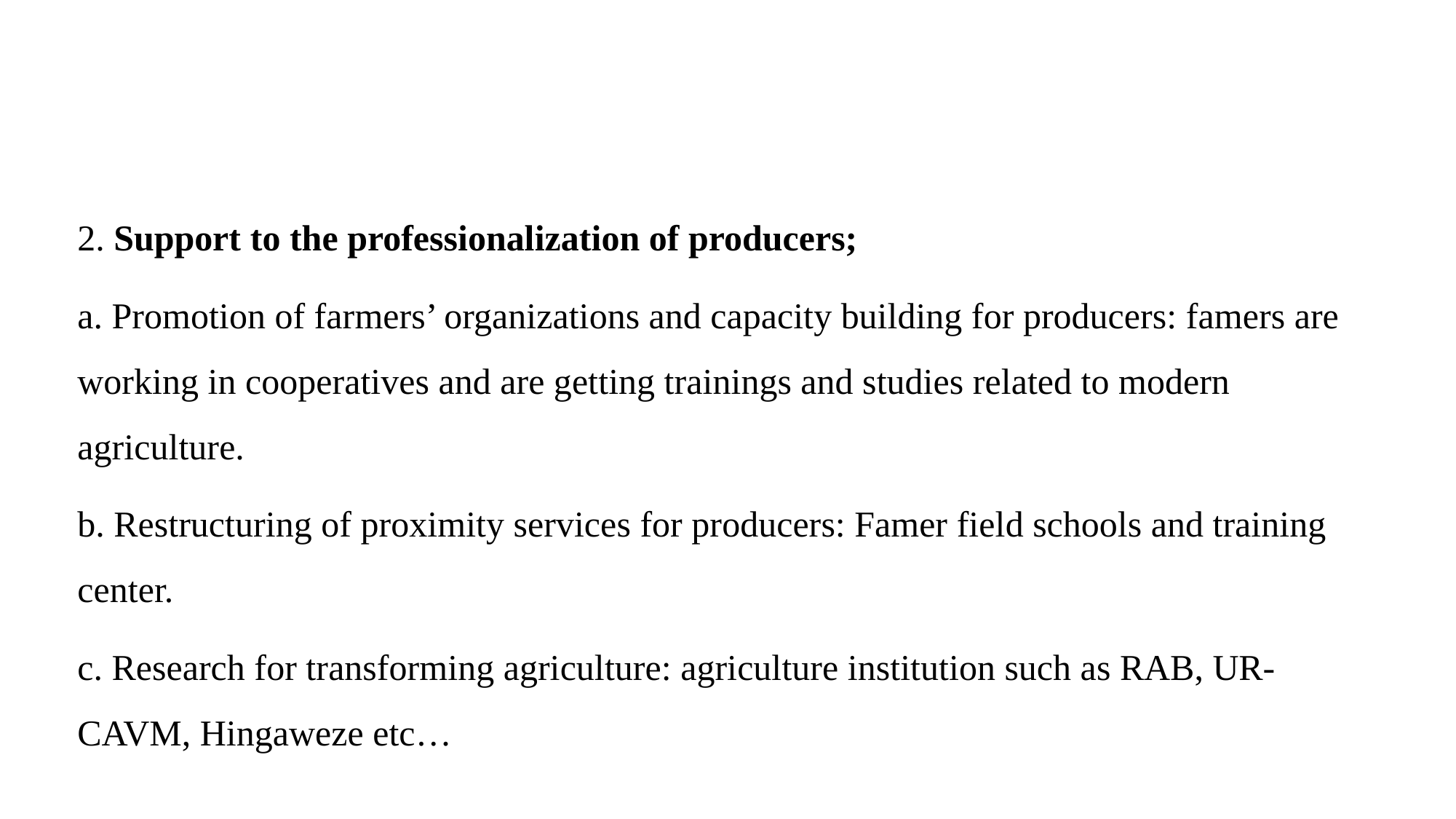

2. Support to the professionalization of producers;
a. Promotion of farmers’ organizations and capacity building for producers: famers are working in cooperatives and are getting trainings and studies related to modern agriculture.
b. Restructuring of proximity services for producers: Famer field schools and training center.
c. Research for transforming agriculture: agriculture institution such as RAB, UR-CAVM, Hingaweze etc…